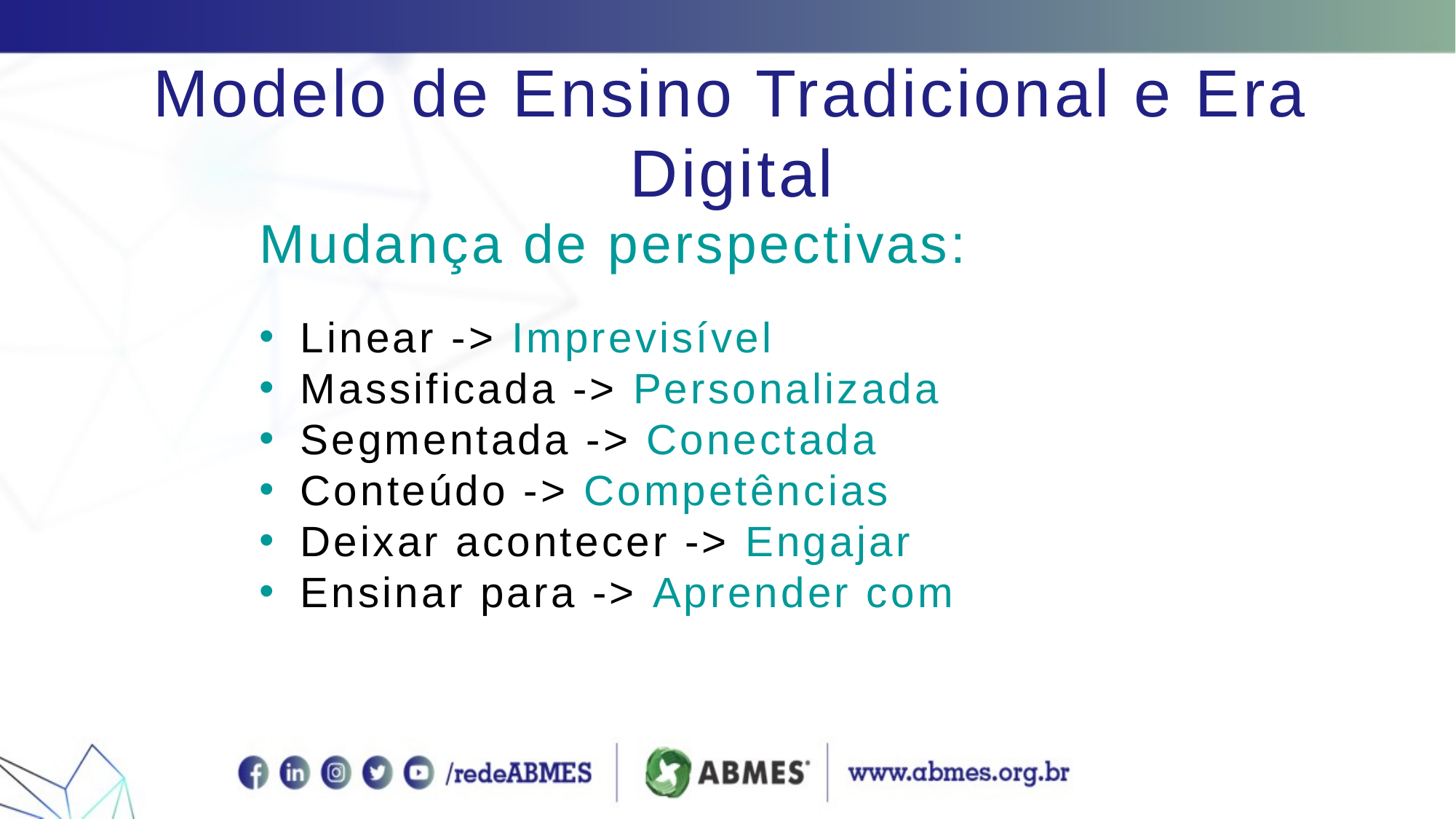

Modelo de Ensino Tradicional e Era Digital
Mudança de perspectivas:
Linear -> Imprevisível
Massificada -> Personalizada
Segmentada -> Conectada
Conteúdo -> Competências
Deixar acontecer -> Engajar
Ensinar para -> Aprender com